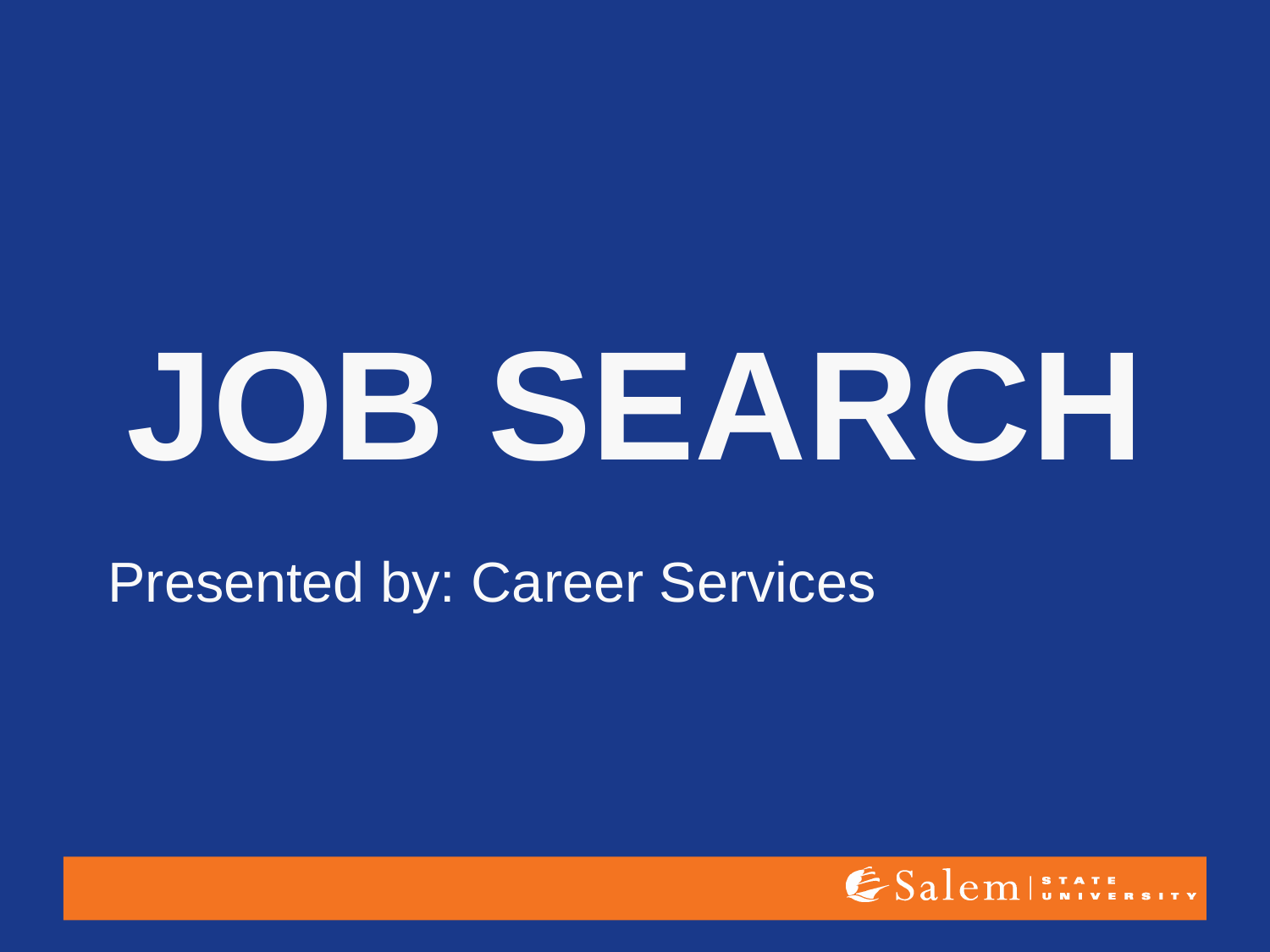

# JOB SEARCH
Presented by: Career Services